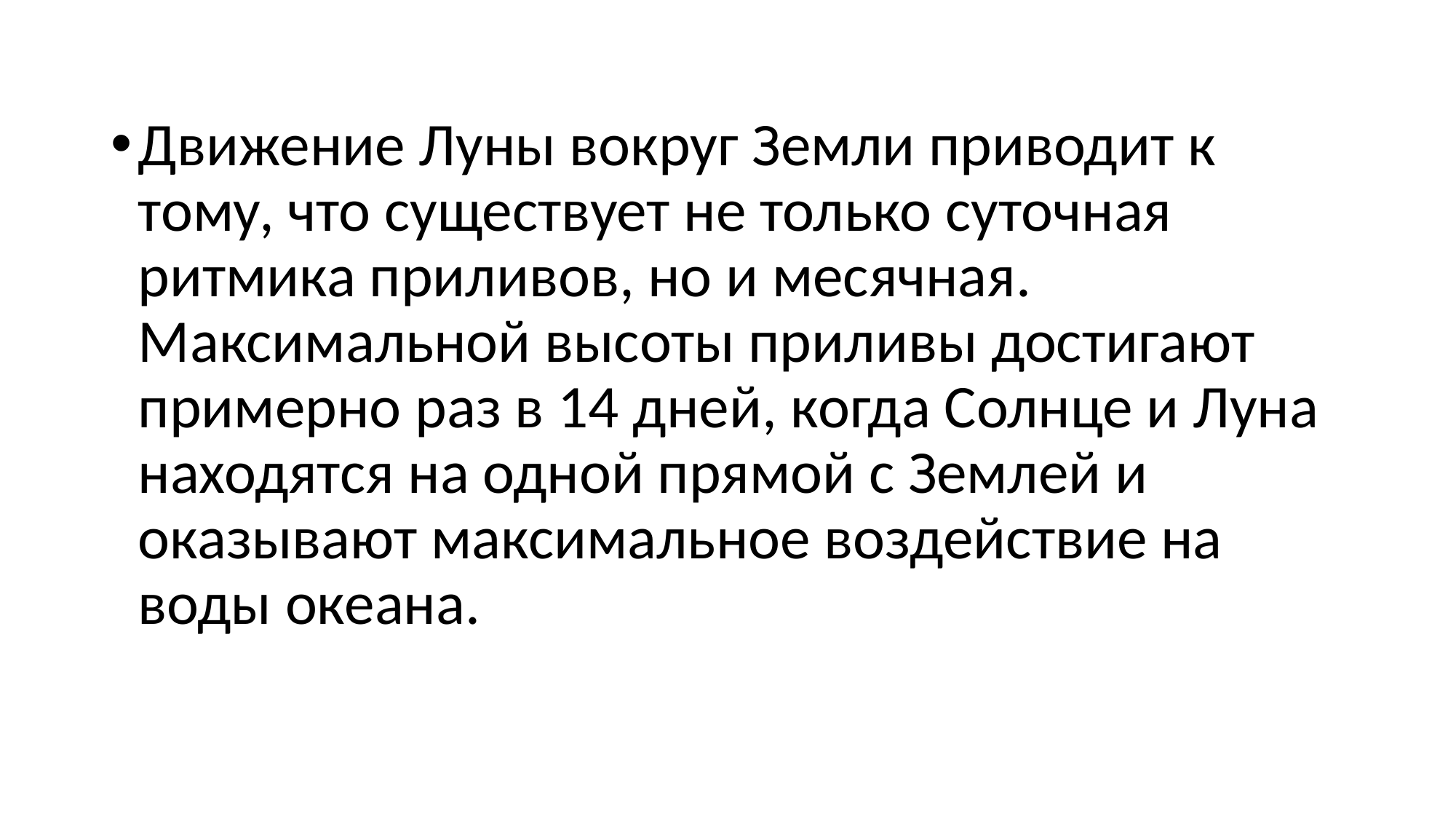

#
Движение Луны вокруг Земли приводит к тому, что существует не только суточная ритмика приливов, но и месячная. Максимальной высоты приливы достигают примерно раз в 14 дней, когда Солнце и Луна находятся на одной прямой с Землей и оказывают максимальное воздействие на воды океана.